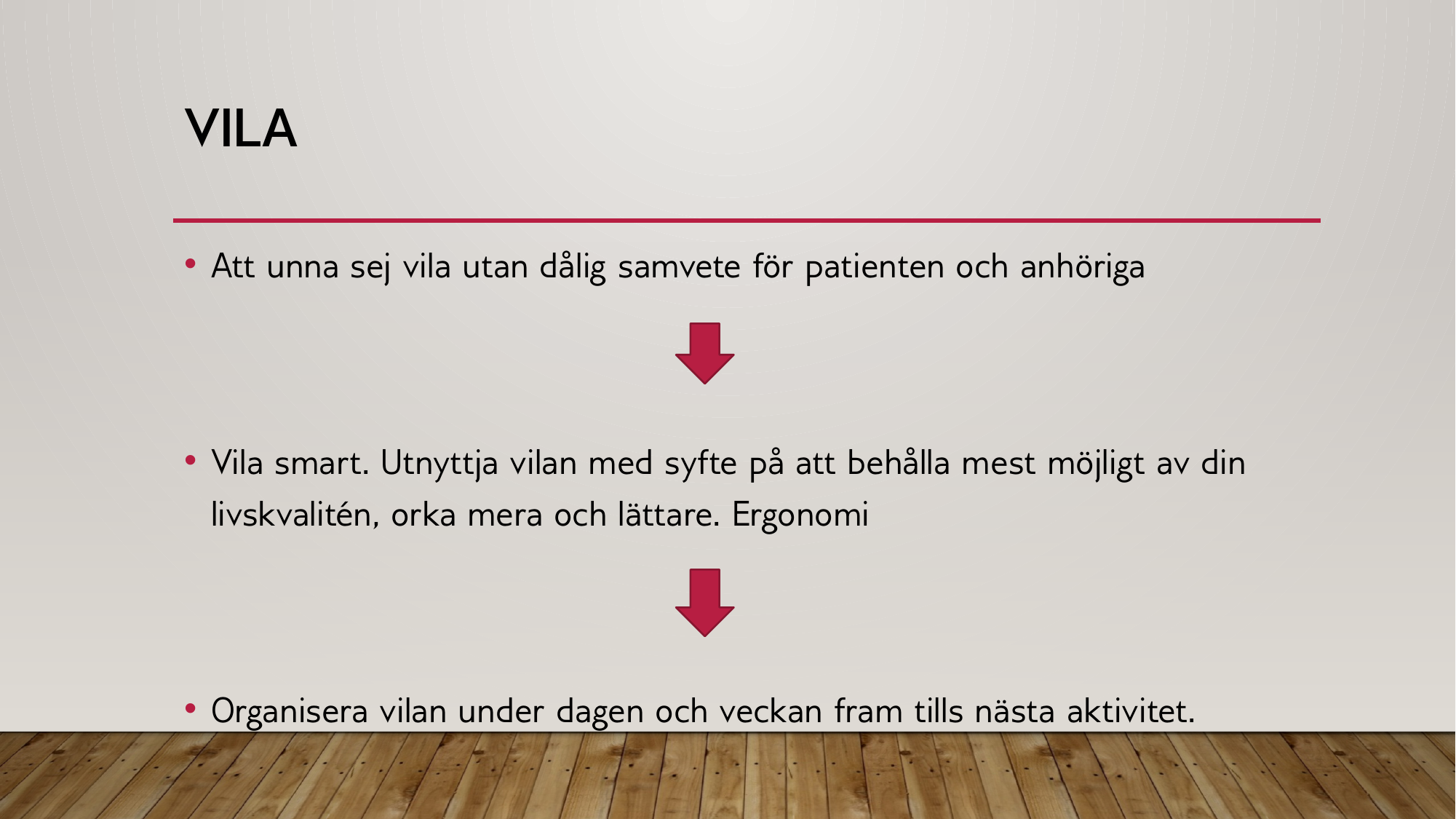

# VILA
Att unna sej vila utan dålig samvete för patienten och anhöriga

Vila smart. Utnyttja vilan med syfte på att behålla mest möjligt av din livskvalitén, orka mera och lättare. Ergonomi

Organisera vilan under dagen och veckan fram tills nästa aktivitet.